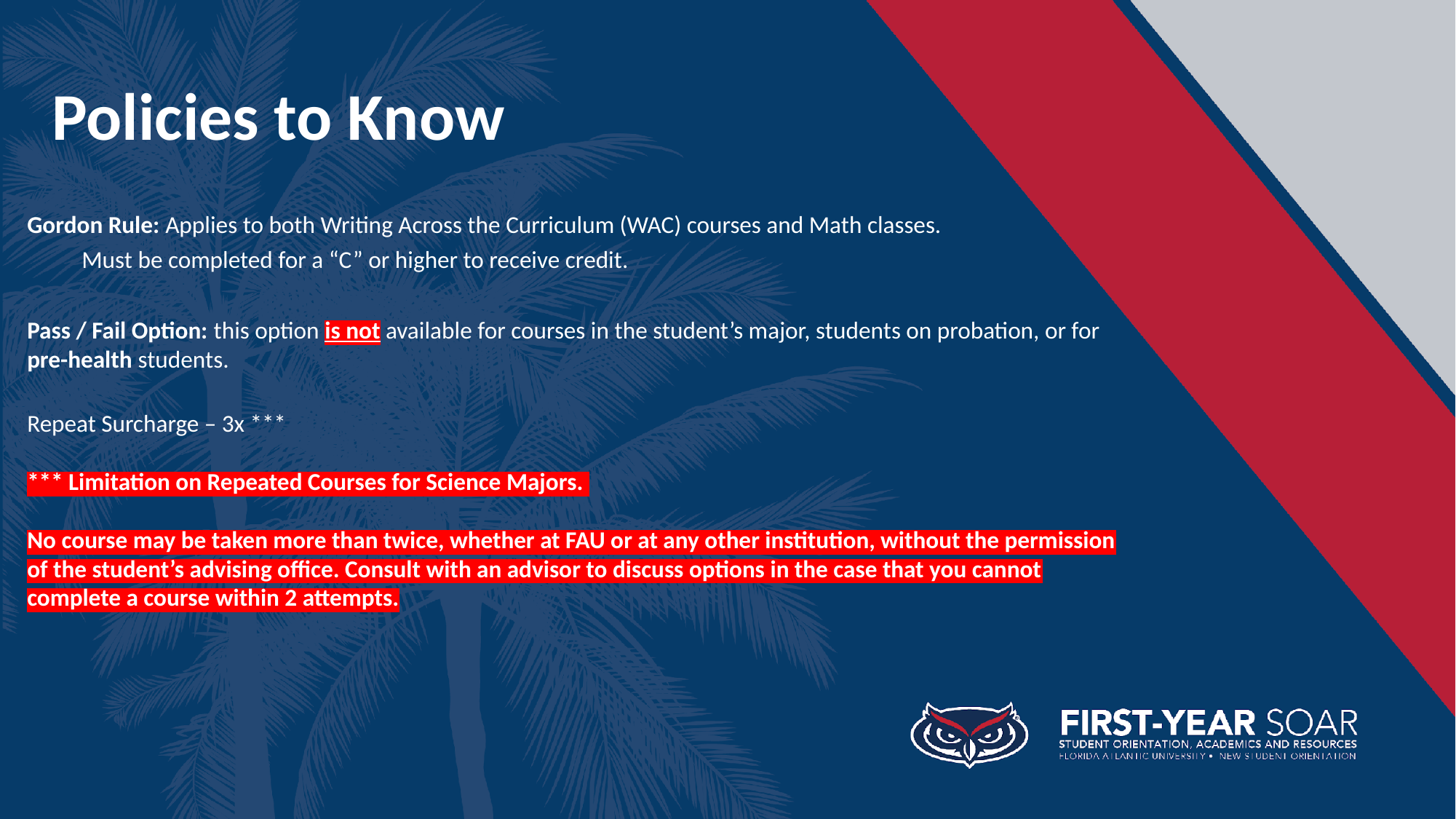

Policies to Know
Gordon Rule: Applies to both Writing Across the Curriculum (WAC) courses and Math classes.
Must be completed for a “C” or higher to receive credit.

Pass / Fail Option: this option is not available for courses in the student’s major, students on probation, or for pre-health students.

Repeat Surcharge – 3x ***

*** Limitation on Repeated Courses for Science Majors.
No course may be taken more than twice, whether at FAU or at any other institution, without the permission of the student’s advising office. Consult with an advisor to discuss options in the case that you cannot complete a course within 2 attempts.